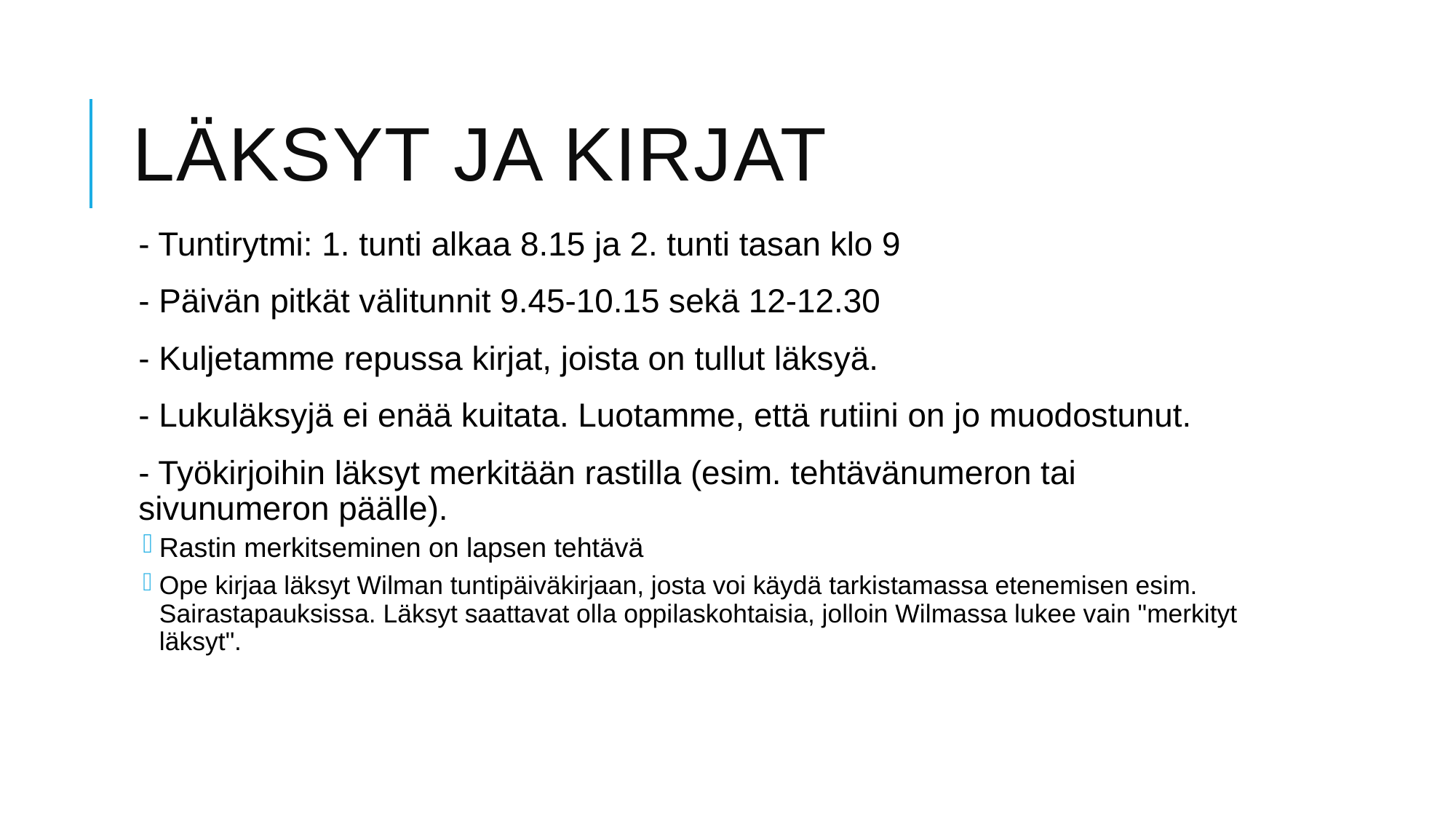

# Läksyt ja kirjat
- Tuntirytmi: 1. tunti alkaa 8.15 ja 2. tunti tasan klo 9
- Päivän pitkät välitunnit 9.45-10.15 sekä 12-12.30
- Kuljetamme repussa kirjat, joista on tullut läksyä.
- Lukuläksyjä ei enää kuitata. Luotamme, että rutiini on jo muodostunut.
- Työkirjoihin läksyt merkitään rastilla (esim. tehtävänumeron tai sivunumeron päälle).
Rastin merkitseminen on lapsen tehtävä
Ope kirjaa läksyt Wilman tuntipäiväkirjaan, josta voi käydä tarkistamassa etenemisen esim. Sairastapauksissa. Läksyt saattavat olla oppilaskohtaisia, jolloin Wilmassa lukee vain "merkityt läksyt".